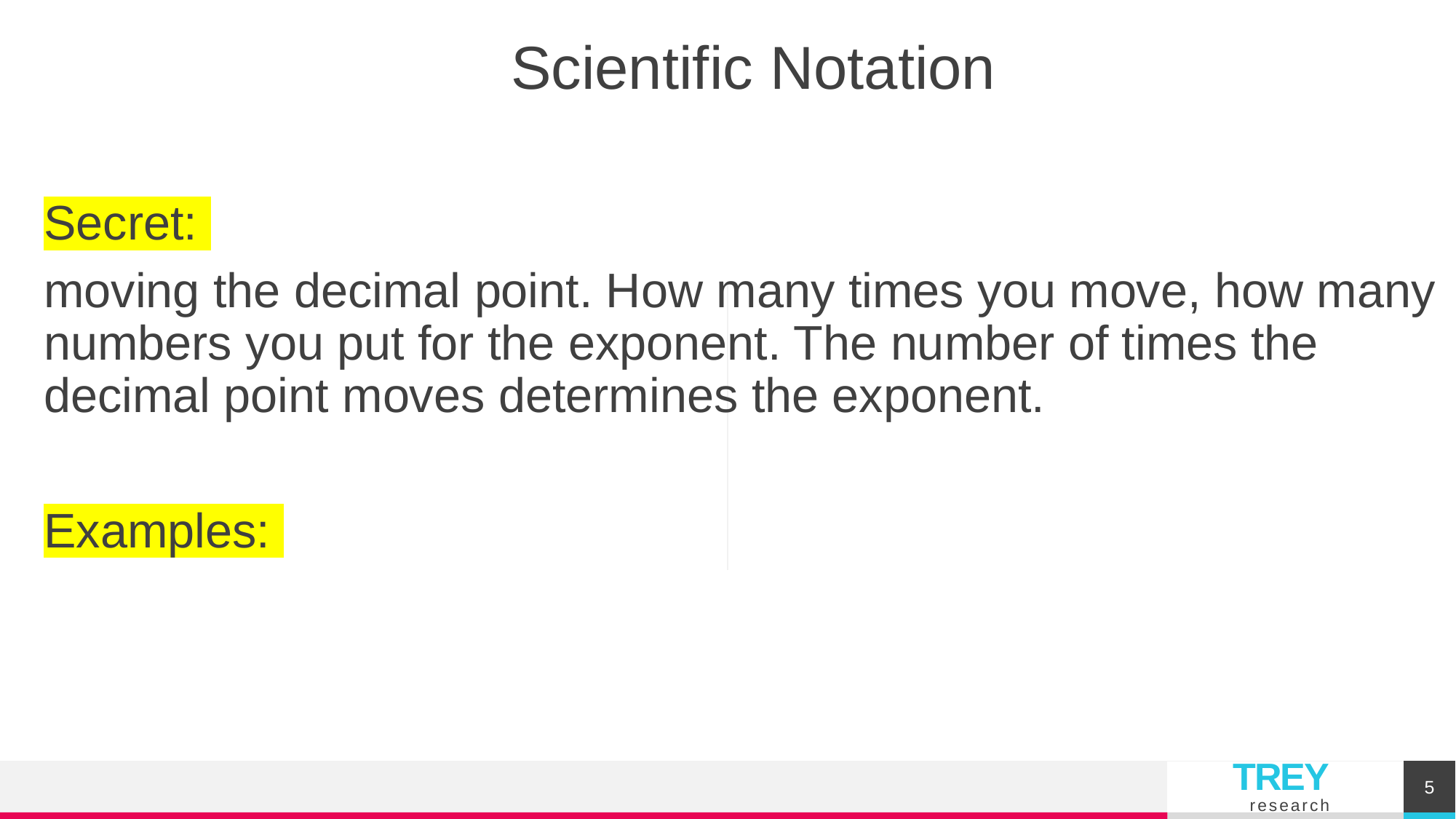

Scientific Notation

Secret:
moving the decimal point. How many times you move, how many numbers you put for the exponent. The number of times the decimal point moves determines the exponent.

Examples:
5